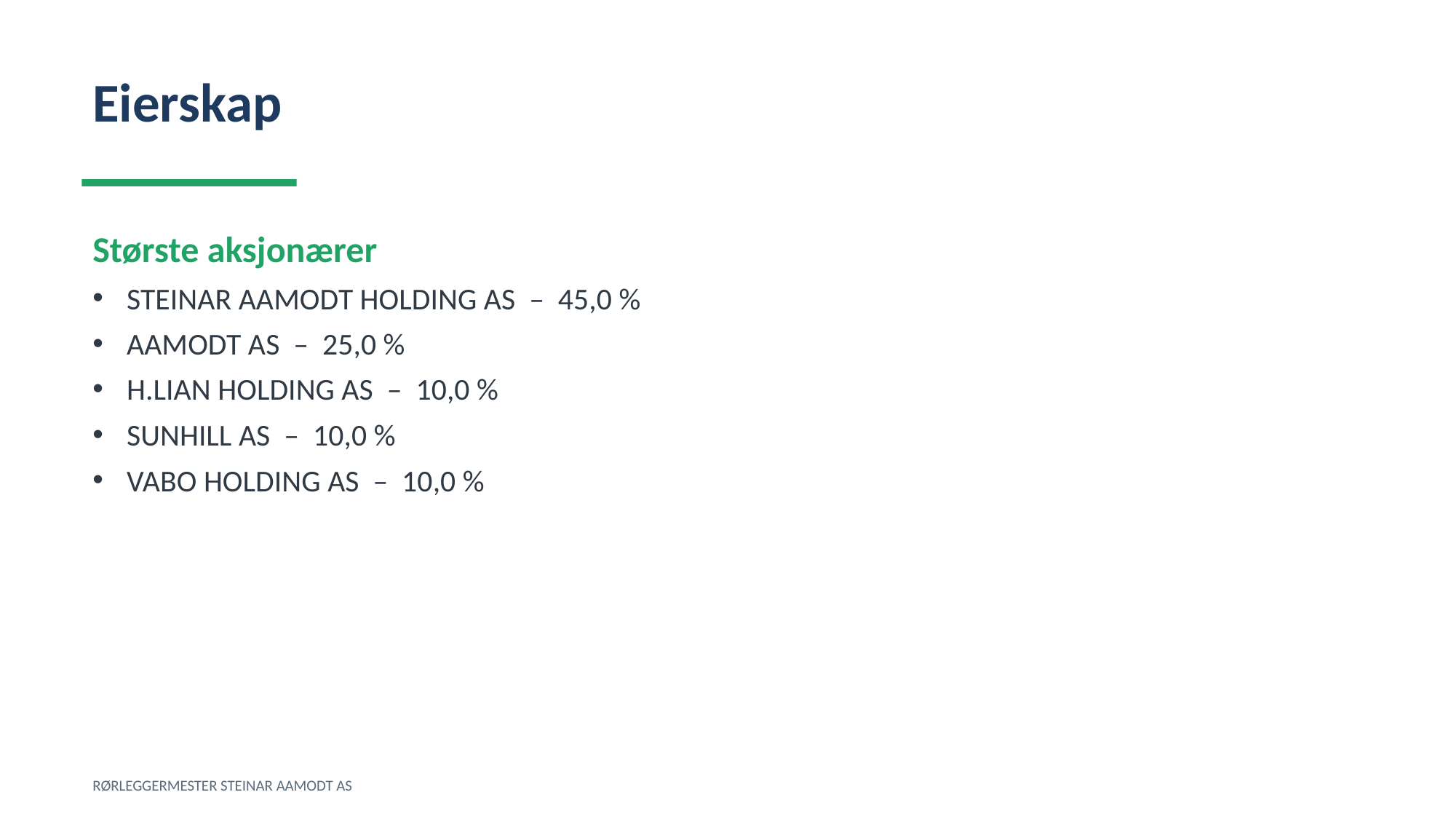

Eierskap

Største aksjonærer
STEINAR AAMODT HOLDING AS  –  45,0 %
AAMODT AS  –  25,0 %
H.LIAN HOLDING AS  –  10,0 %
SUNHILL AS  –  10,0 %
VABO HOLDING AS  –  10,0 %
RØRLEGGERMESTER STEINAR AAMODT AS